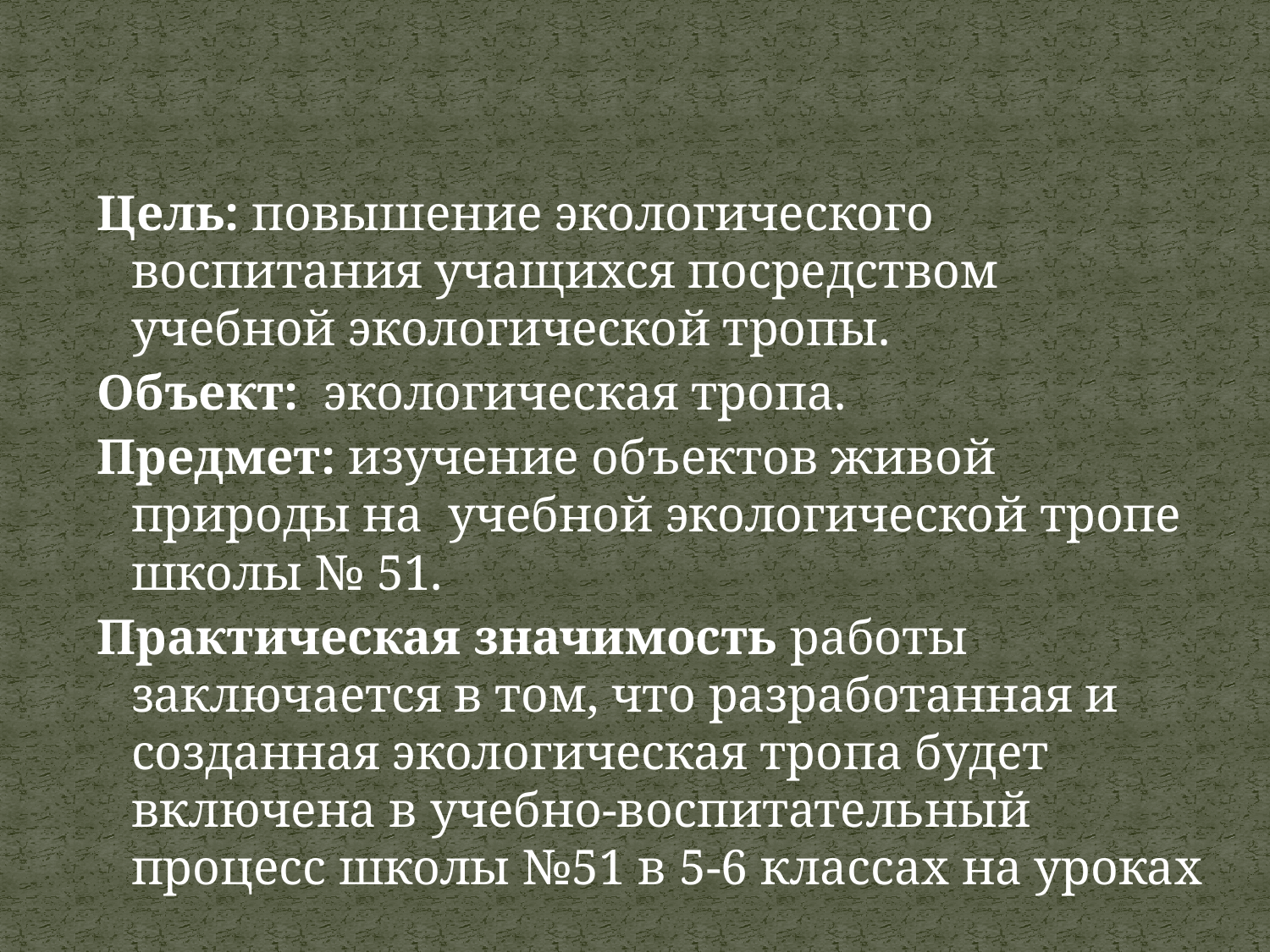

Цель: повышение экологического воспитания учащихся посредством учебной экологической тропы.
Объект:  экологическая тропа.
Предмет: изучение объектов живой природы на  учебной экологической тропе школы № 51.
Практическая значимость работы заключается в том, что разработанная и созданная экологическая тропа будет включена в учебно-воспитательный процесс школы №51 в 5-6 классах на уроках